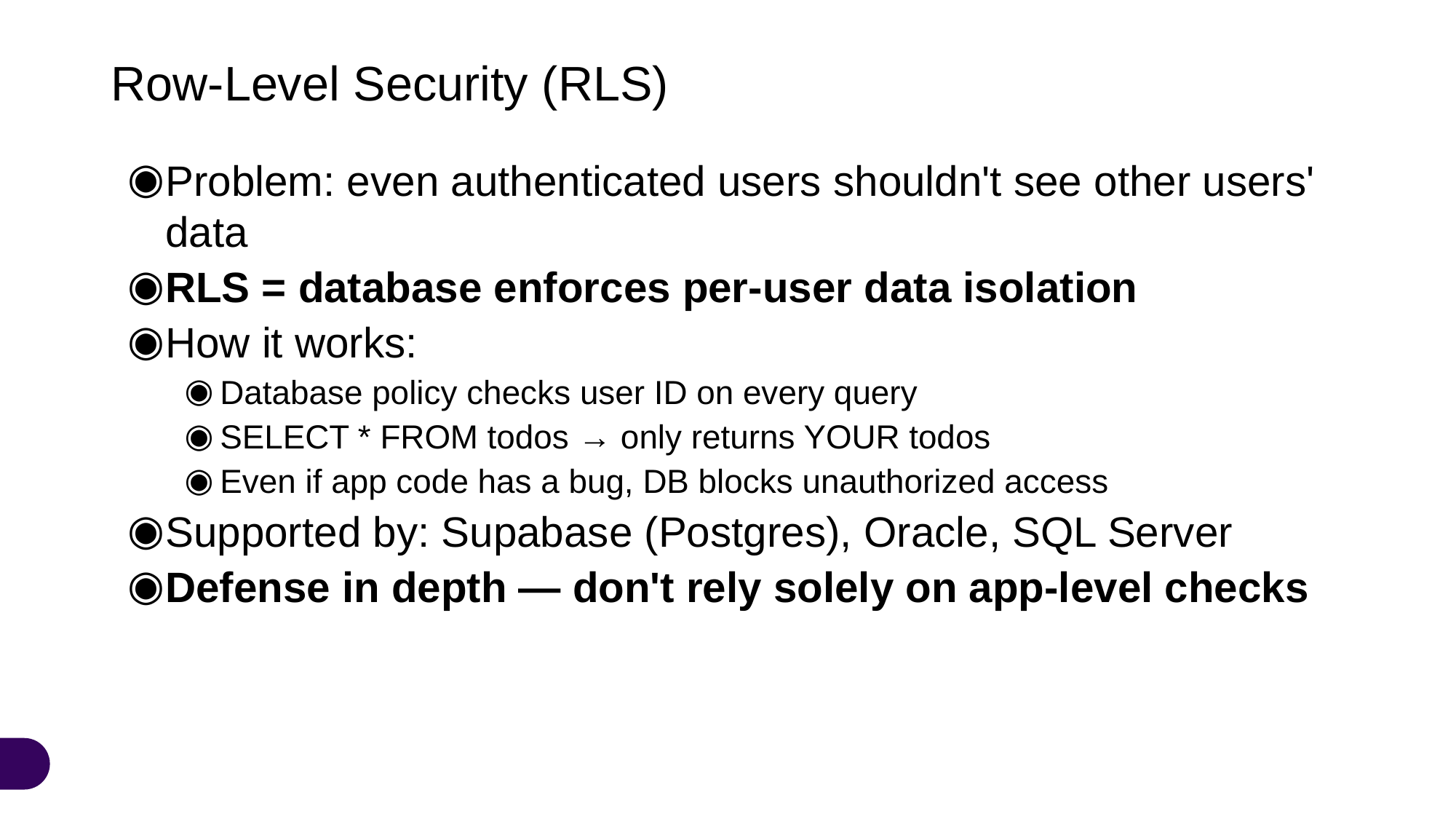

# Row-Level Security (RLS)
Problem: even authenticated users shouldn't see other users' data
RLS = database enforces per-user data isolation
How it works:
Database policy checks user ID on every query
SELECT * FROM todos → only returns YOUR todos
Even if app code has a bug, DB blocks unauthorized access
Supported by: Supabase (Postgres), Oracle, SQL Server
Defense in depth — don't rely solely on app-level checks